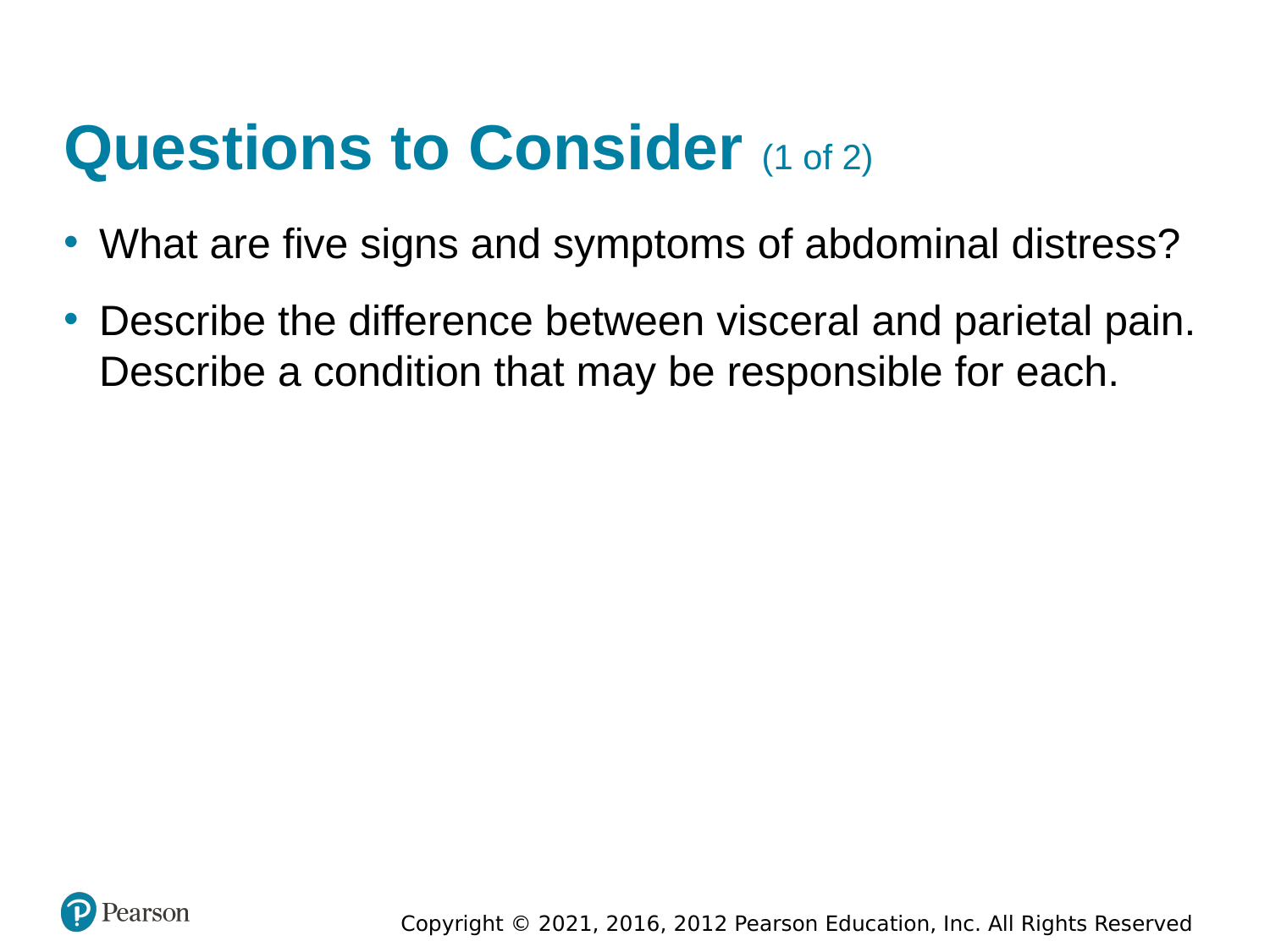

# Questions to Consider (1 of 2)
What are five signs and symptoms of abdominal distress?
Describe the difference between visceral and parietal pain. Describe a condition that may be responsible for each.